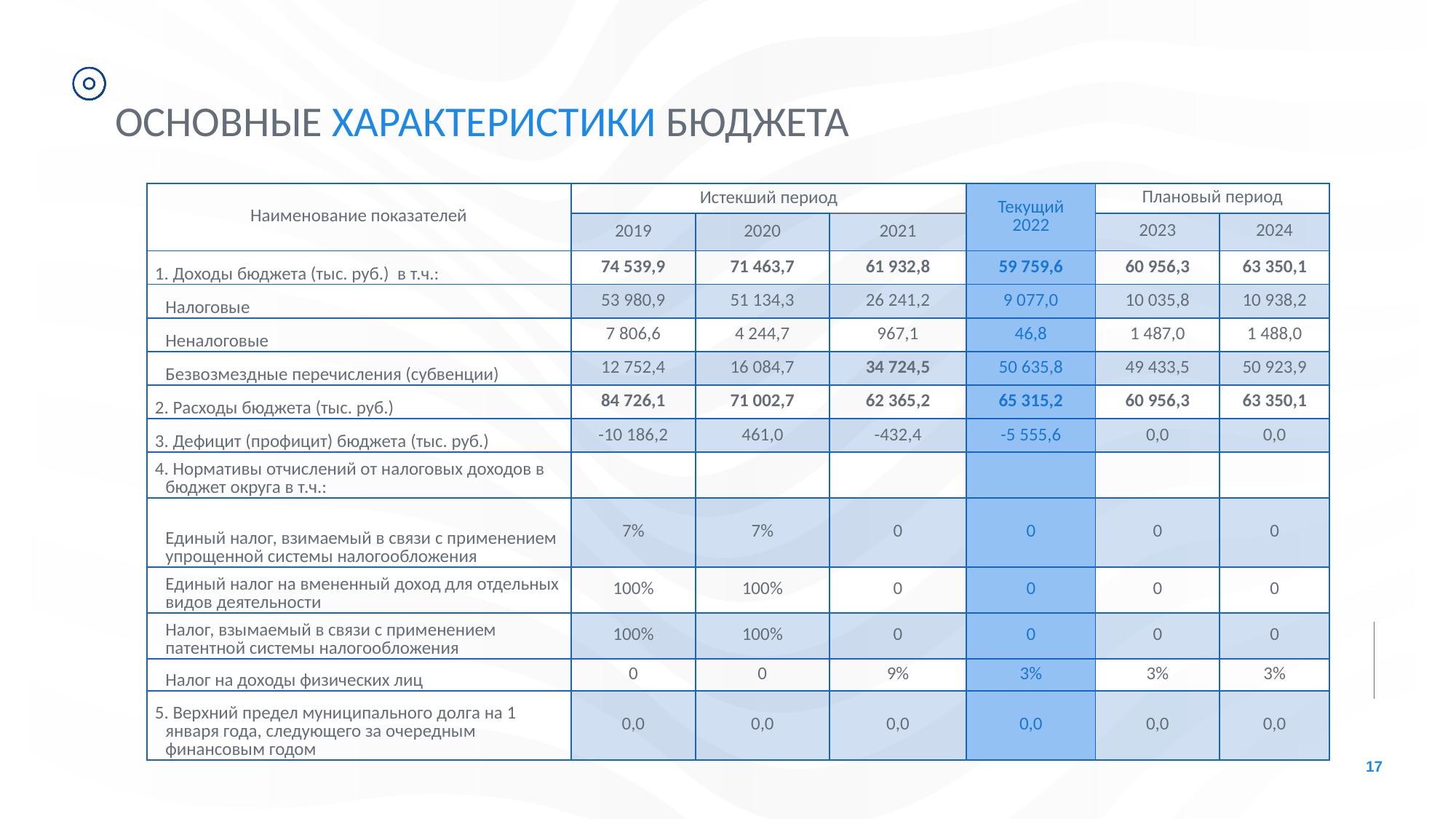

ОСНОВНЫЕ ХАРАКТЕРИСТИКИ БЮДЖЕТА
| Наименование показателей | Истекший период |  |  | Текущий 2022 | Плановый период |  |
| --- | --- | --- | --- | --- | --- | --- |
|  | 2019 | 2020 | 2021 |  | 2023 | 2024 |
| 1. Доходы бюджета (тыс. руб.) в т.ч.: | 74 539,9 | 71 463,7 | 61 932,8 | 59 759,6 | 60 956,3 | 63 350,1 |
| Налоговые | 53 980,9 | 51 134,3 | 26 241,2 | 9 077,0 | 10 035,8 | 10 938,2 |
| Неналоговые | 7 806,6 | 4 244,7 | 967,1 | 46,8 | 1 487,0 | 1 488,0 |
| Безвозмездные перечисления (субвенции) | 12 752,4 | 16 084,7 | 34 724,5 | 50 635,8 | 49 433,5 | 50 923,9 |
| 2. Расходы бюджета (тыс. руб.) | 84 726,1 | 71 002,7 | 62 365,2 | 65 315,2 | 60 956,3 | 63 350,1 |
| 3. Дефицит (профицит) бюджета (тыс. руб.) | -10 186,2 | 461,0 | -432,4 | -5 555,6 | 0,0 | 0,0 |
| 4. Нормативы отчислений от налоговых доходов в бюджет округа в т.ч.: |  |  |  |  |  |  |
| Единый налог, взимаемый в связи с применением упрощенной системы налогообложения | 7% | 7% | 0 | 0 | 0 | 0 |
| Единый налог на вмененный доход для отдельных видов деятельности | 100% | 100% | 0 | 0 | 0 | 0 |
| Налог, взымаемый в связи с применением патентной системы налогообложения | 100% | 100% | 0 | 0 | 0 | 0 |
| Налог на доходы физических лиц | 0 | 0 | 9% | 3% | 3% | 3% |
| 5. Верхний предел муниципального долга на 1 января года, следующего за очередным финансовым годом | 0,0 | 0,0 | 0,0 | 0,0 | 0,0 | 0,0 |